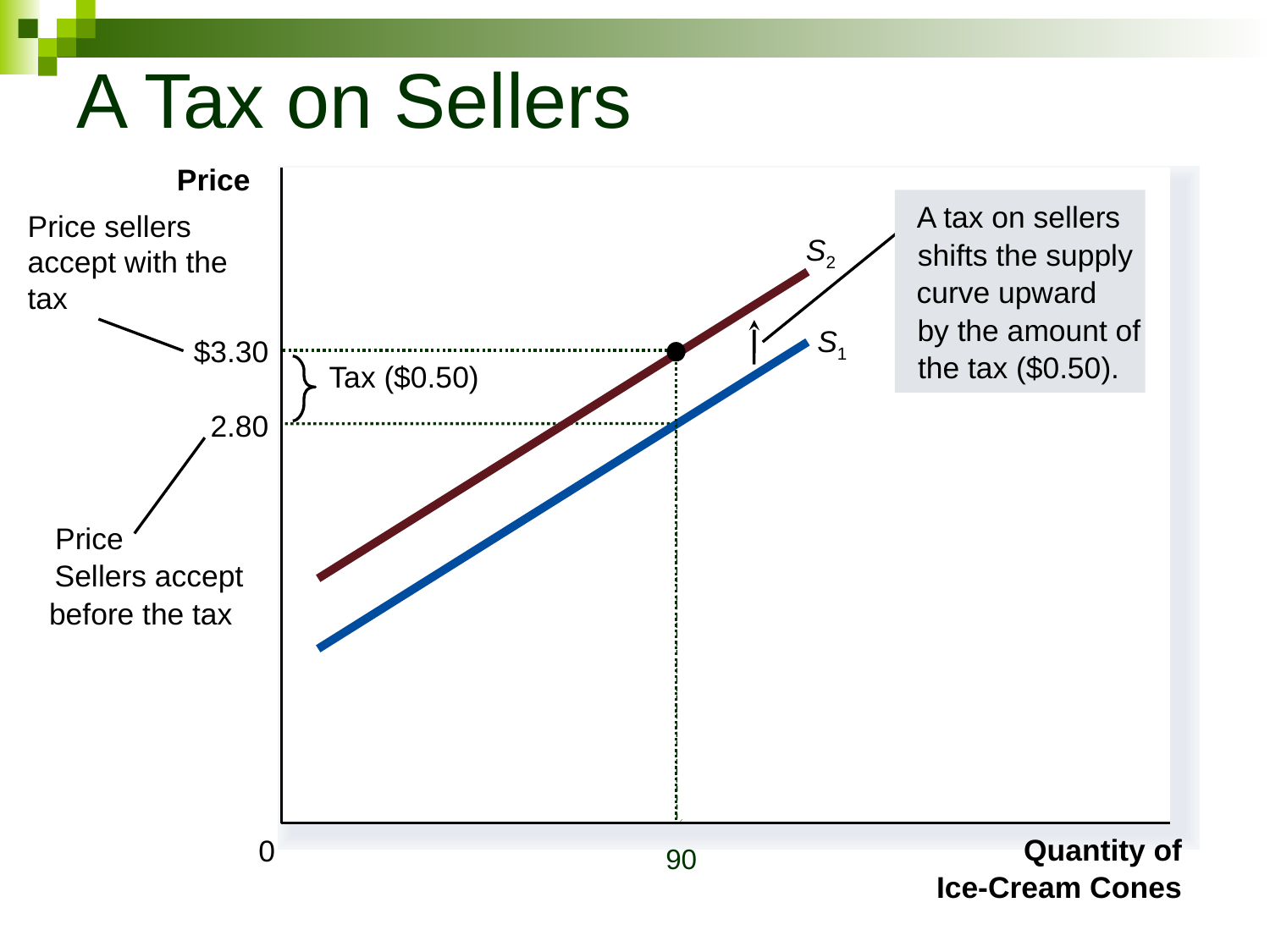

# A Tax on Sellers
Price

A tax on sellers
shifts the supply
curve upward
by the amount of
the tax ($0.50).

Price sellers accept with the tax

S2

S1

$3.30

Tax ($0.50)
2.80

Price
Sellers accept
before the tax

Quantity of
0
90
Ice-Cream Cones